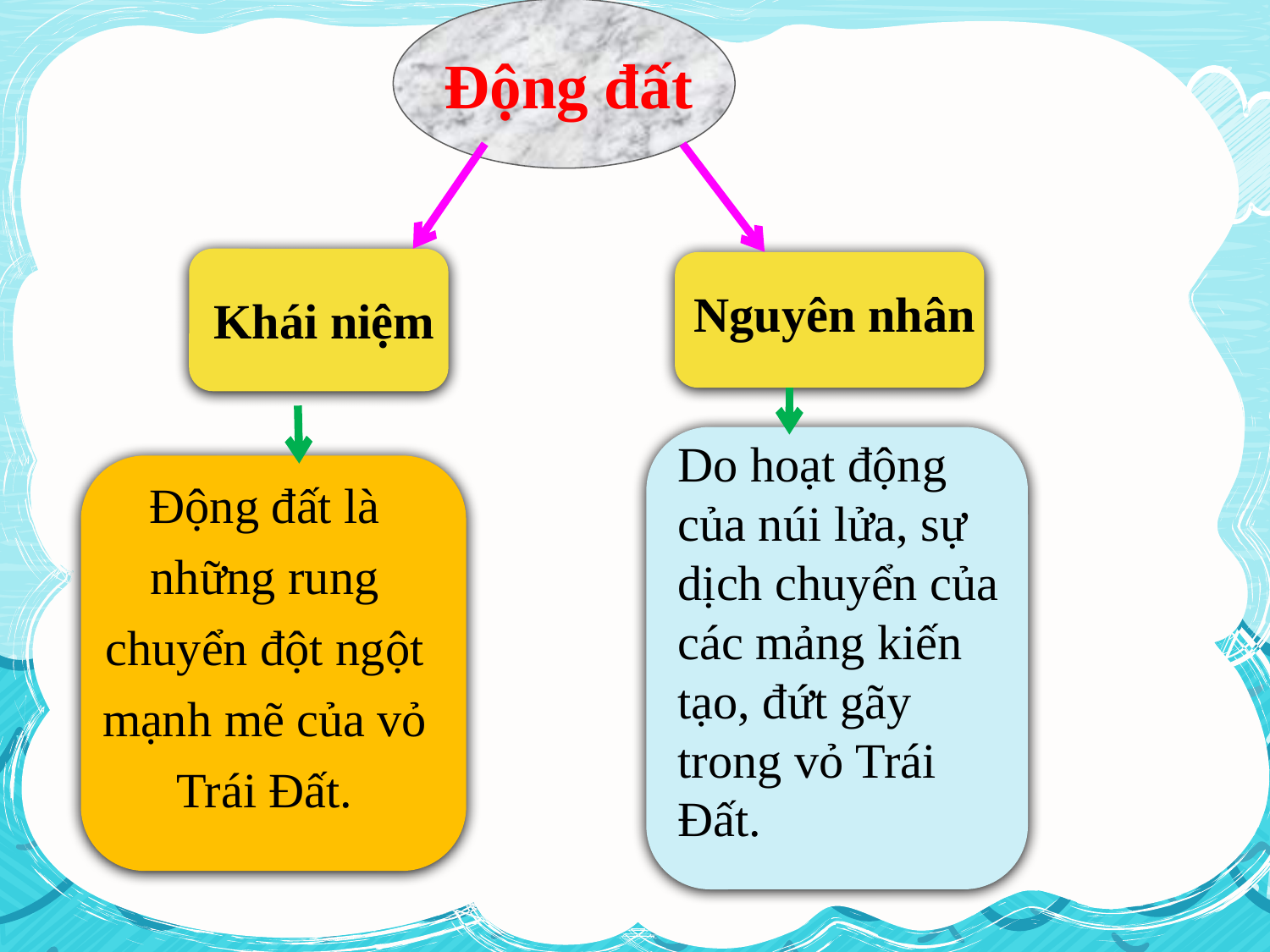

Động đất

Khái niệm
Nguyên nhân
Do hoạt động của núi lửa, sự dịch chuyển của các mảng kiến tạo, đứt gãy trong vỏ Trái Đất.

Động đất là những rung chuyển đột ngột mạnh mẽ của vỏ Trái Đất.